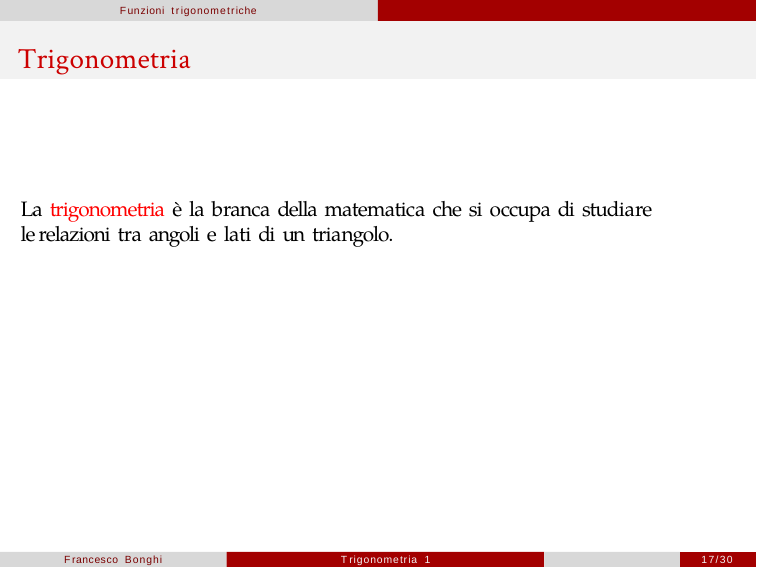

Funzioni  trigonometriche

# Trigonometria
La trigonometria è la branca della matematica che si occupa di studiare le relazioni tra angoli e lati di un triangolo.

Francesco  Bonghi
Trigonometria  1
17/30